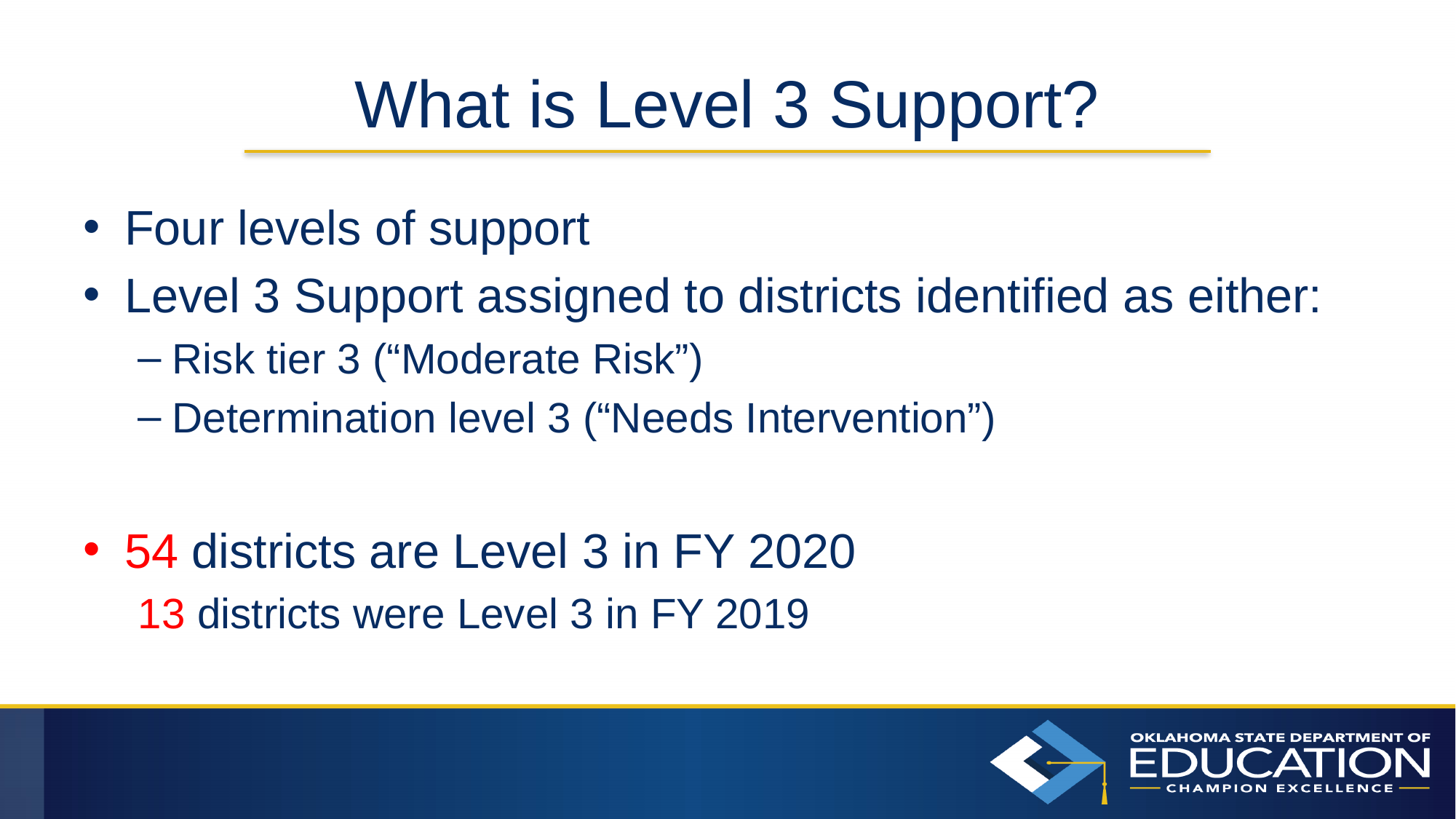

# What is Level 3 Support?
Four levels of support
Level 3 Support assigned to districts identified as either:
Risk tier 3 (“Moderate Risk”)
Determination level 3 (“Needs Intervention”)

54 districts are Level 3 in FY 2020
13 districts were Level 3 in FY 2019